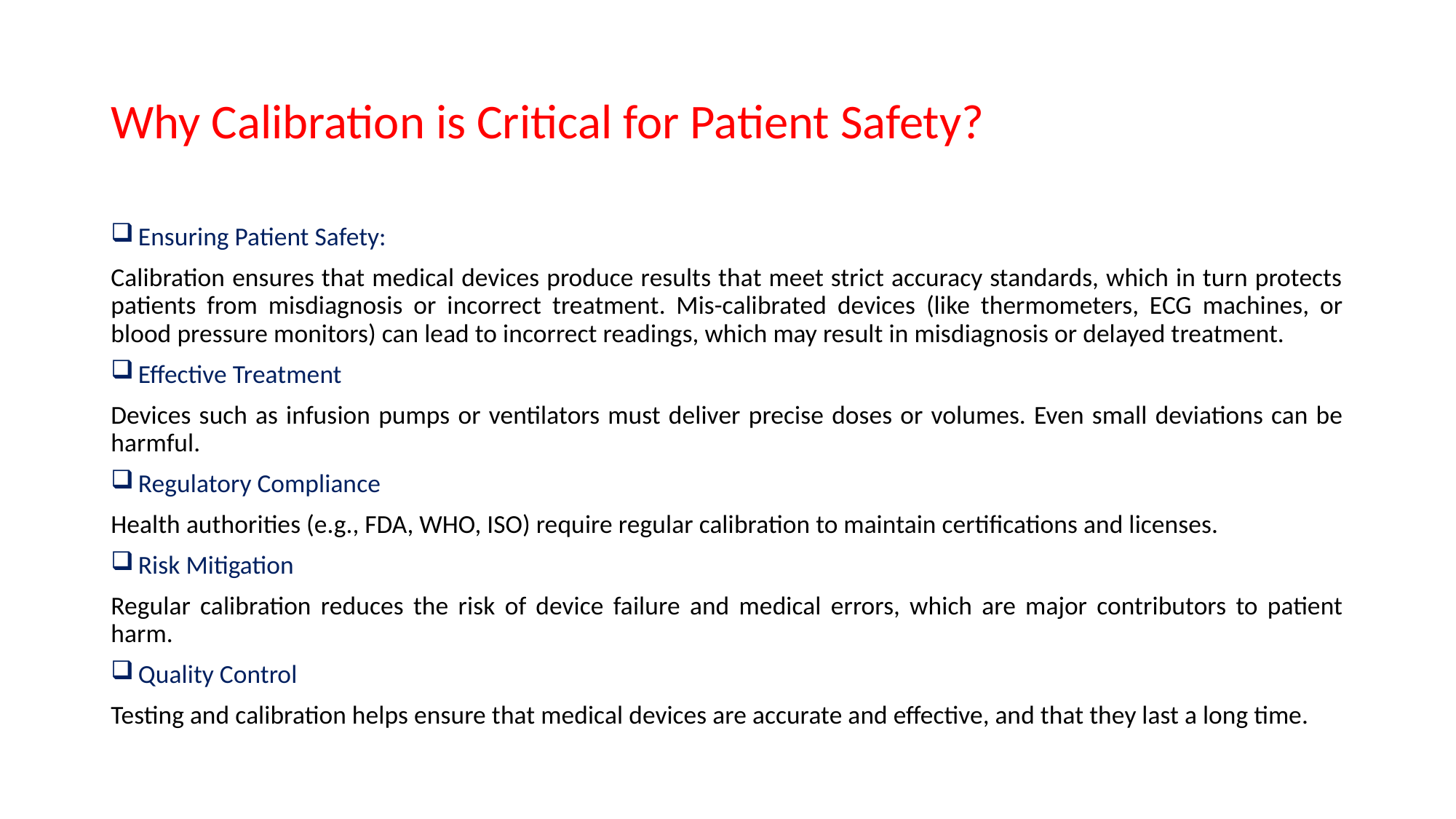

# Why Calibration is Critical for Patient Safety?
Ensuring Patient Safety:
Calibration ensures that medical devices produce results that meet strict accuracy standards, which in turn protects patients from misdiagnosis or incorrect treatment. Mis-calibrated devices (like thermometers, ECG machines, or blood pressure monitors) can lead to incorrect readings, which may result in misdiagnosis or delayed treatment.
Effective Treatment
Devices such as infusion pumps or ventilators must deliver precise doses or volumes. Even small deviations can be harmful.
Regulatory Compliance
Health authorities (e.g., FDA, WHO, ISO) require regular calibration to maintain certifications and licenses.
Risk Mitigation
Regular calibration reduces the risk of device failure and medical errors, which are major contributors to patient harm.
Quality Control
Testing and calibration helps ensure that medical devices are accurate and effective, and that they last a long time.